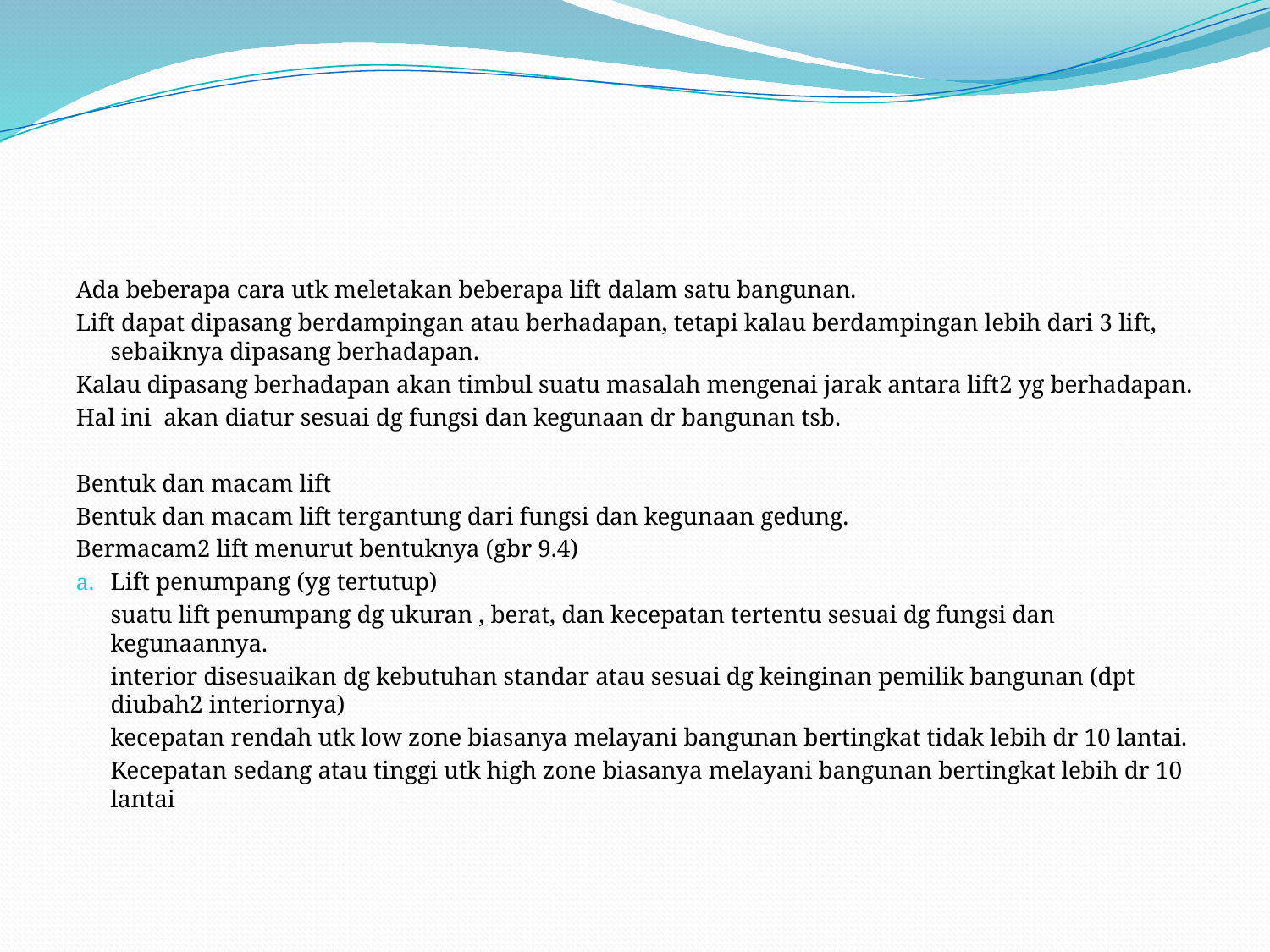

#
Ada beberapa cara utk meletakan beberapa lift dalam satu bangunan.
Lift dapat dipasang berdampingan atau berhadapan, tetapi kalau berdampingan lebih dari 3 lift, sebaiknya dipasang berhadapan.
Kalau dipasang berhadapan akan timbul suatu masalah mengenai jarak antara lift2 yg berhadapan.
Hal ini  akan diatur sesuai dg fungsi dan kegunaan dr bangunan tsb.

Bentuk dan macam lift
Bentuk dan macam lift tergantung dari fungsi dan kegunaan gedung.
Bermacam2 lift menurut bentuknya (gbr 9.4)
Lift penumpang (yg tertutup)
	suatu lift penumpang dg ukuran , berat, dan kecepatan tertentu sesuai dg fungsi dan kegunaannya.
	interior disesuaikan dg kebutuhan standar atau sesuai dg keinginan pemilik bangunan (dpt diubah2 interiornya)
	kecepatan rendah utk low zone biasanya melayani bangunan bertingkat tidak lebih dr 10 lantai.
	Kecepatan sedang atau tinggi utk high zone biasanya melayani bangunan bertingkat lebih dr 10 lantai